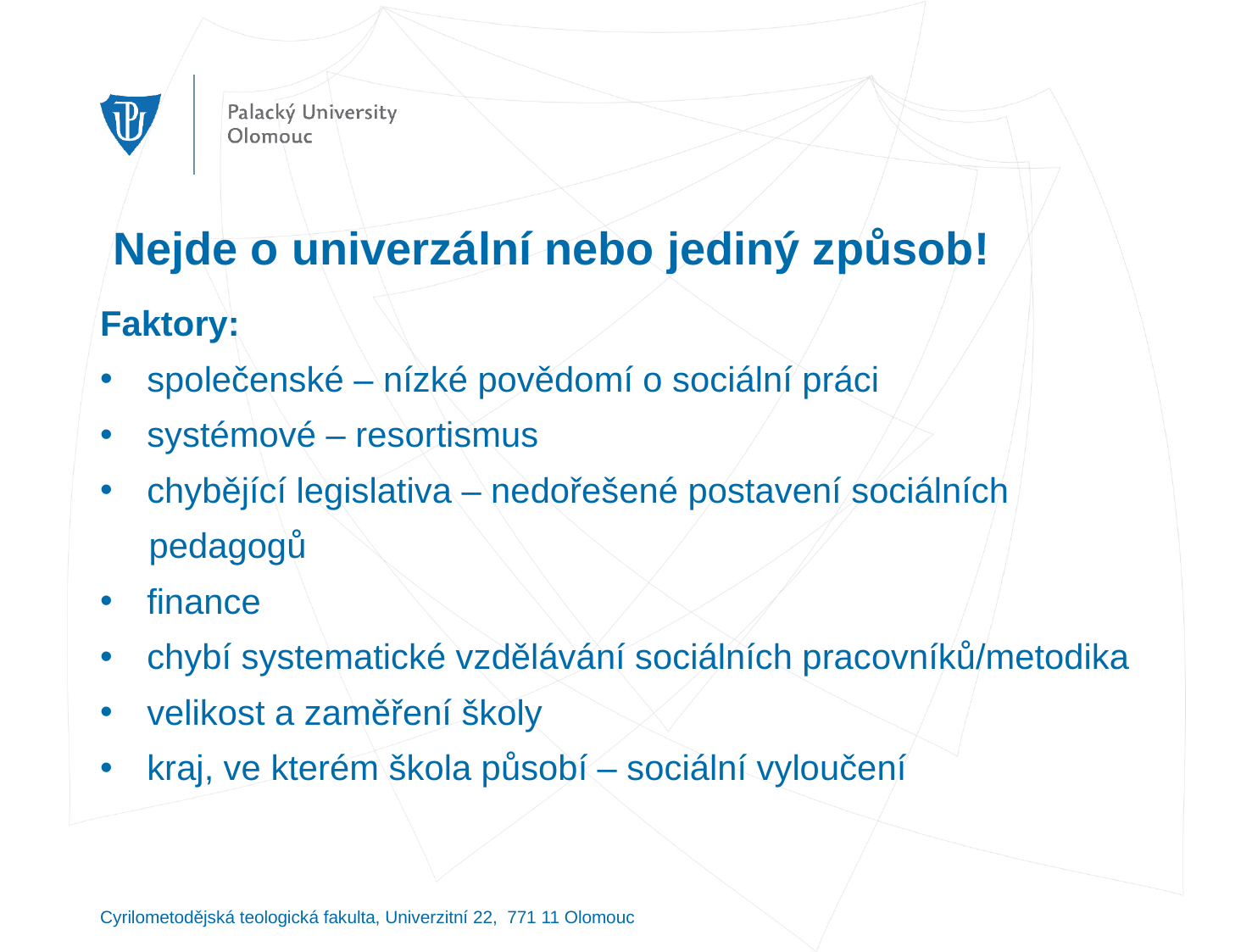

# Nejde o univerzální nebo jediný způsob!
Faktory:
 společenské – nízké povědomí o sociální práci
 systémové – resortismus
 chybějící legislativa – nedořešené postavení sociálních
     pedagogů
 finance
 chybí systematické vzdělávání sociálních pracovníků/metodika
 velikost a zaměření školy
 kraj, ve kterém škola působí – sociální vyloučení
Cyrilometodějská teologická fakulta, Univerzitní 22,  771 11 Olomouc